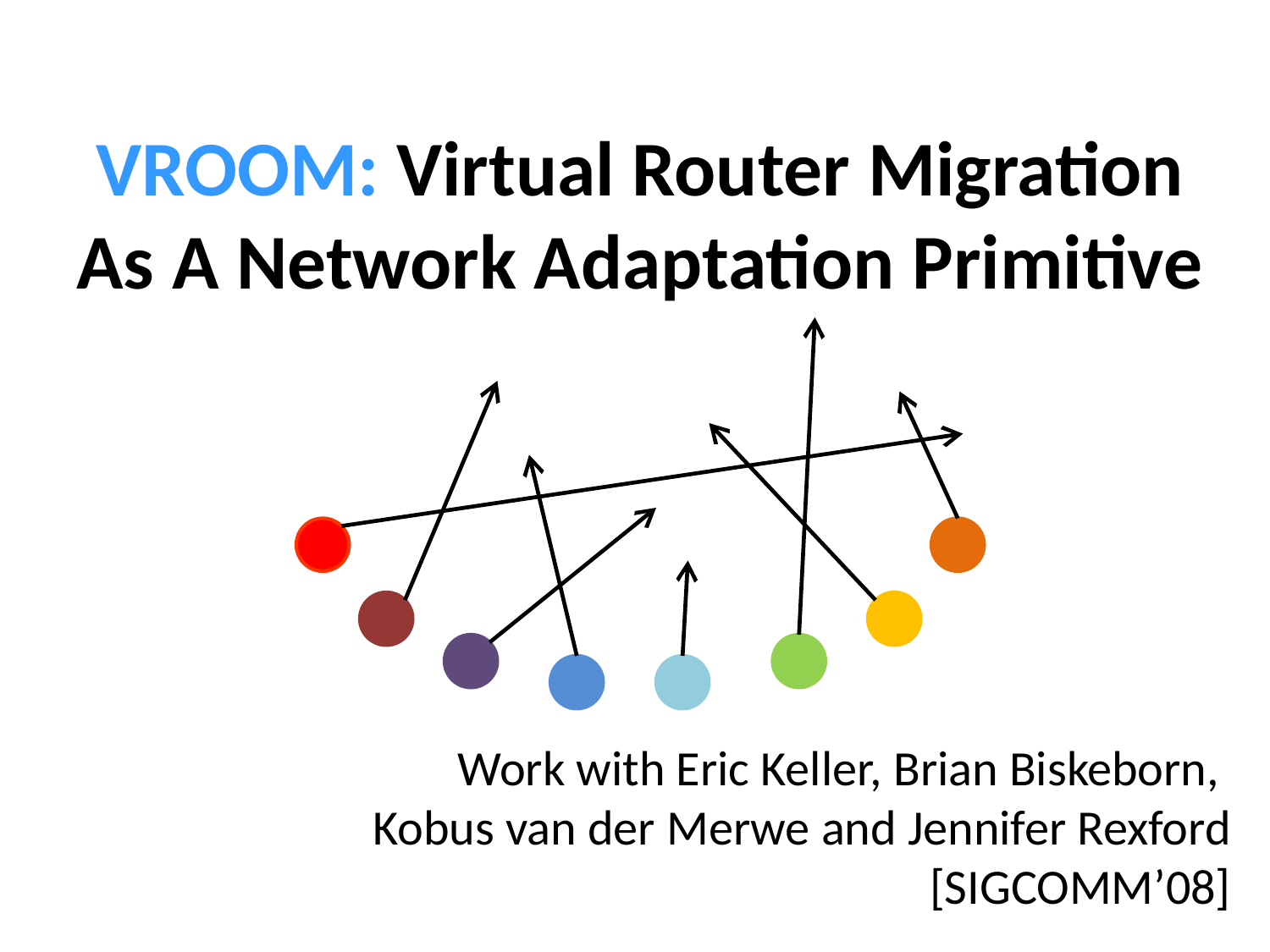

# VROOM: Virtual Router Migration As A Network Adaptation Primitive

Work with Eric Keller, Brian Biskeborn,
Kobus van der Merwe and Jennifer Rexford
[SIGCOMM’08]